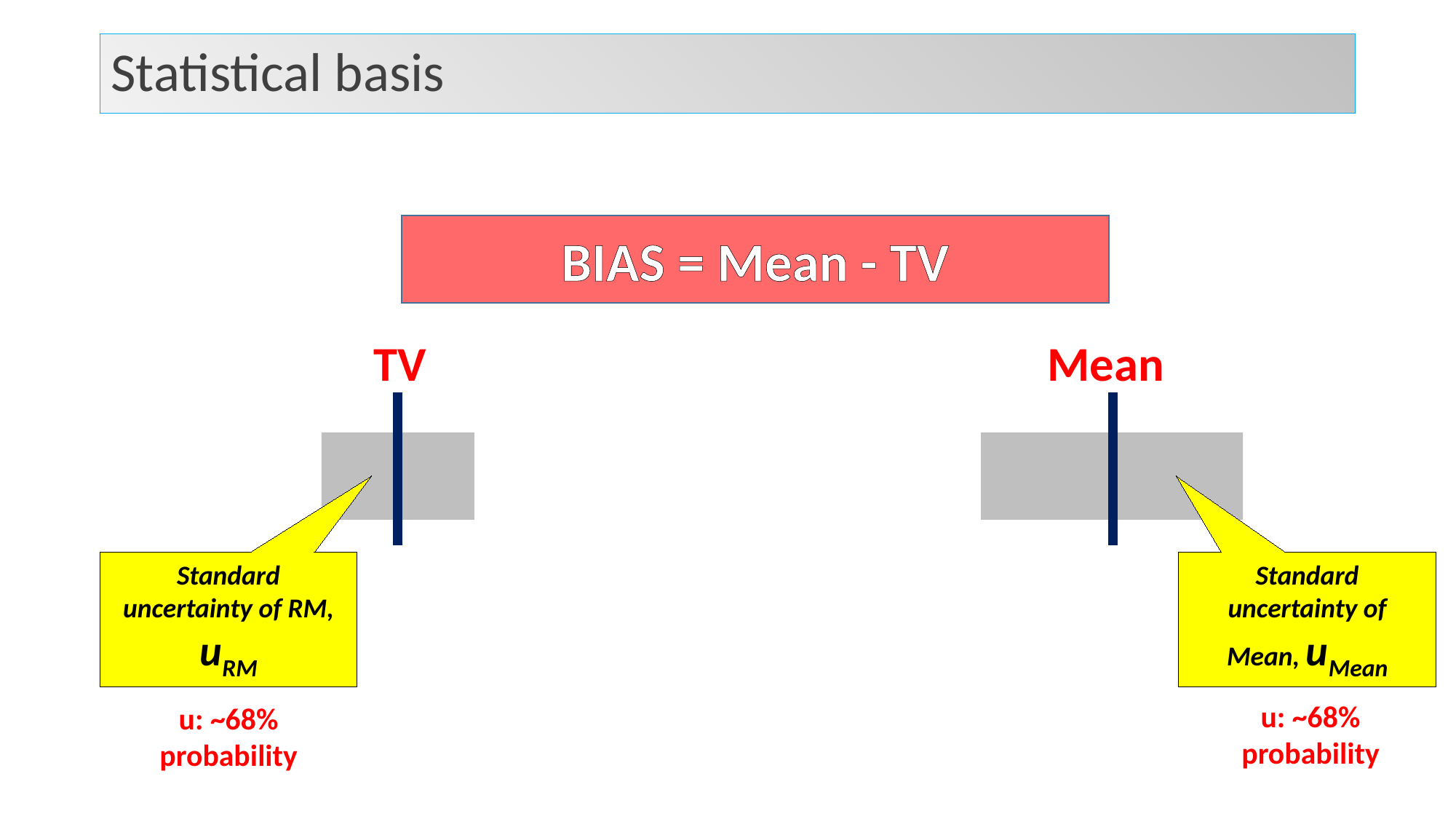

# Statistical basis
BIAS = Mean - TV

TV
Mean

Standard uncertainty of RM, uRM
Standard uncertainty of Mean, uMean
u: ~68% probability
u: ~68% probability